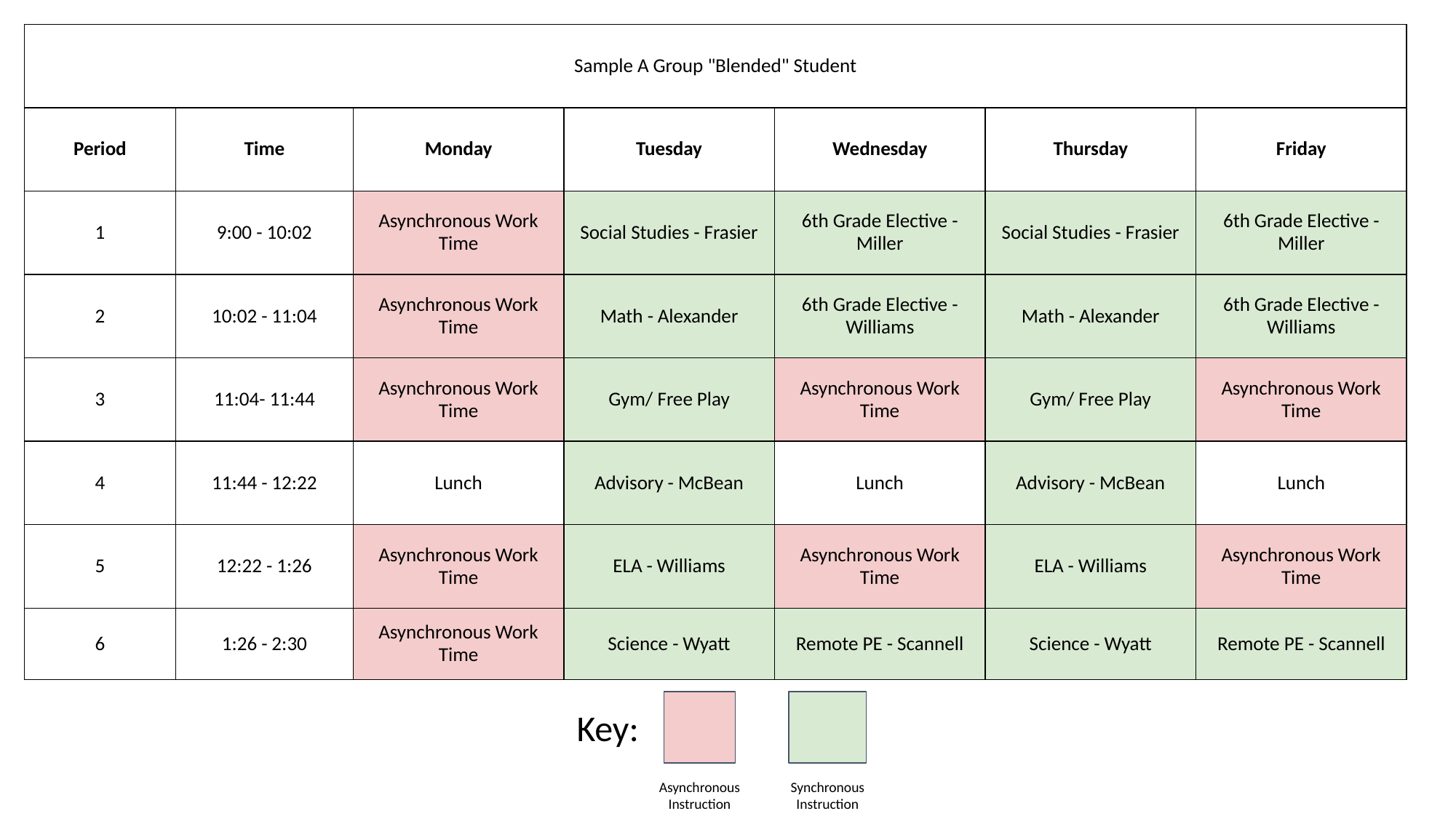

| Sample A Group "Blended" Student |  |  |  |  |  |  |
| --- | --- | --- | --- | --- | --- | --- |
| Period | Time | Monday | Tuesday | Wednesday | Thursday | Friday |
| 1 | 9:00 - 10:02 | Asynchronous Work Time | Social Studies - Frasier | 6th Grade Elective - Miller | Social Studies - Frasier | 6th Grade Elective - Miller |
| 2 | 10:02 - 11:04 | Asynchronous Work Time | Math - Alexander | 6th Grade Elective - Williams | Math - Alexander | 6th Grade Elective - Williams |
| 3 | 11:04- 11:44 | Asynchronous Work Time | Gym/ Free Play | Asynchronous Work Time | Gym/ Free Play | Asynchronous Work Time |
| 4 | 11:44 - 12:22 | Lunch | Advisory - McBean | Lunch | Advisory - McBean | Lunch |
| 5 | 12:22 - 1:26 | Asynchronous Work Time | ELA - Williams | Asynchronous Work Time | ELA - Williams | Asynchronous Work Time |
| 6 | 1:26 - 2:30 | Asynchronous Work Time | Science - Wyatt | Remote PE - Scannell | Science - Wyatt | Remote PE - Scannell |

Key:
Asynchronous Instruction
Synchronous Instruction